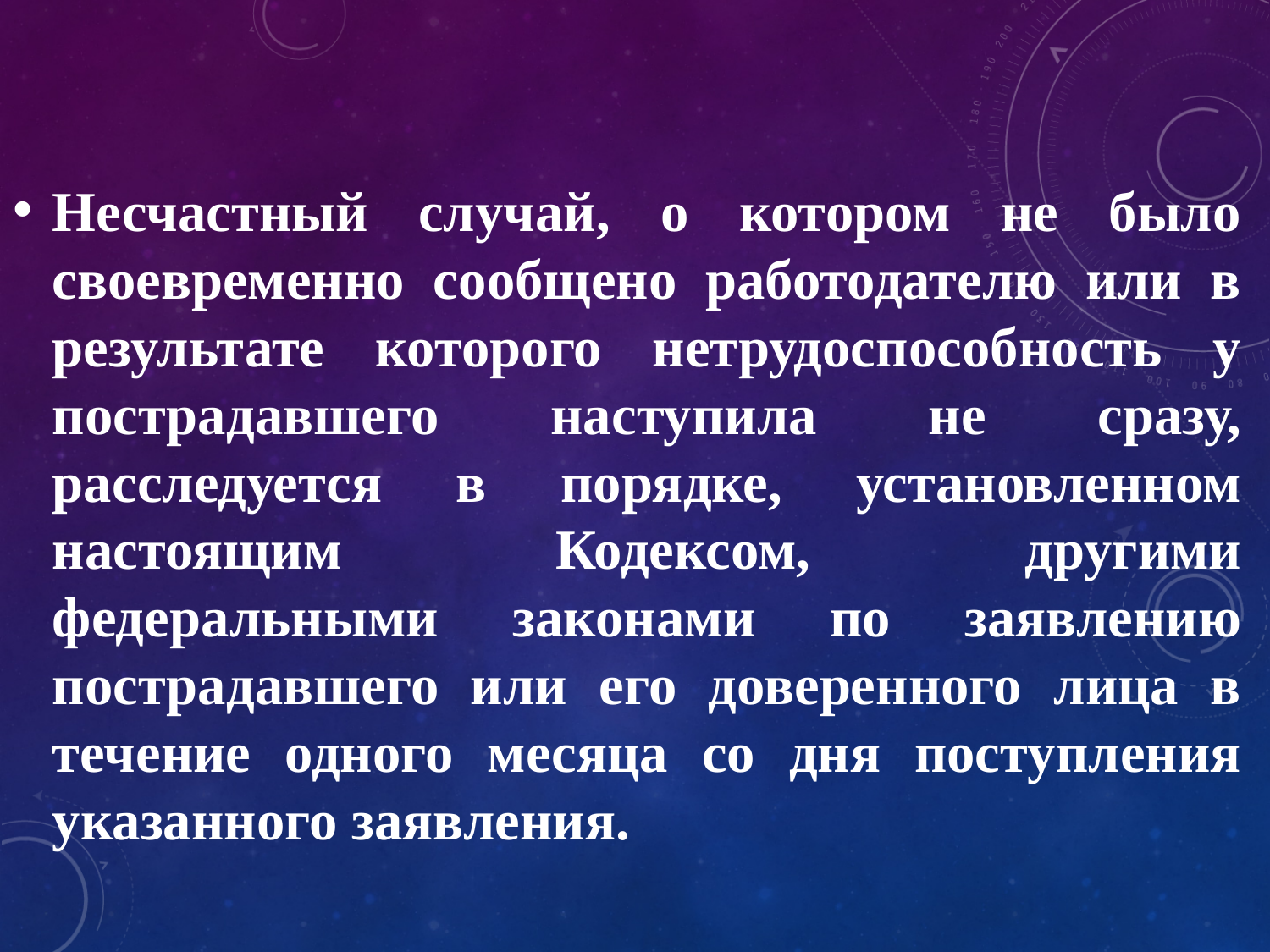

Несчастный случай, о котором не было своевременно сообщено работодателю или в результате которого нетрудоспособность у пострадавшего наступила не сразу, расследуется в порядке, установленном настоящим Кодексом, другими федеральными законами по заявлению пострадавшего или его доверенного лица в течение одного месяца со дня поступления указанного заявления.